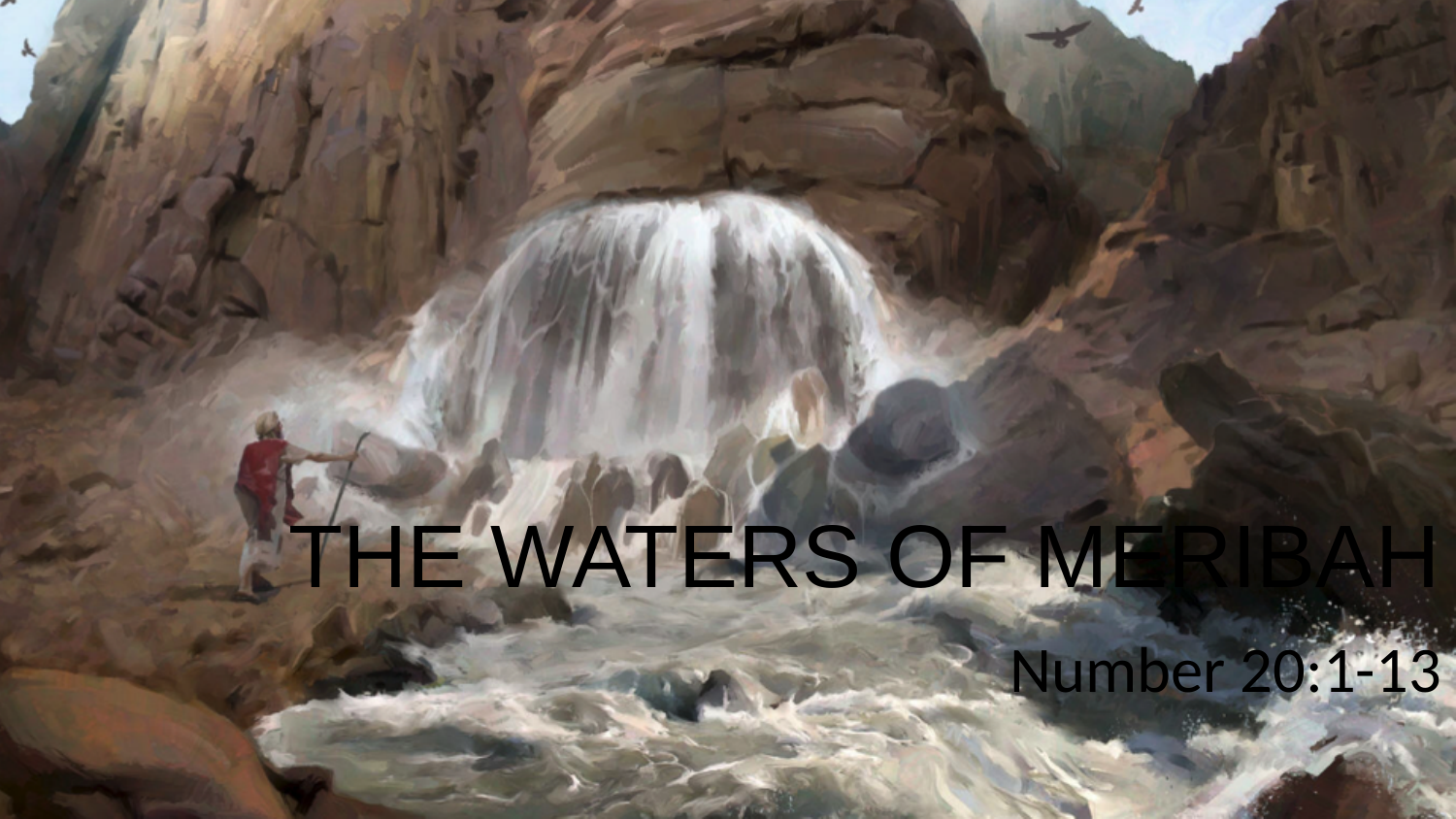

# The Waters of Meribah
Number 20:1-13